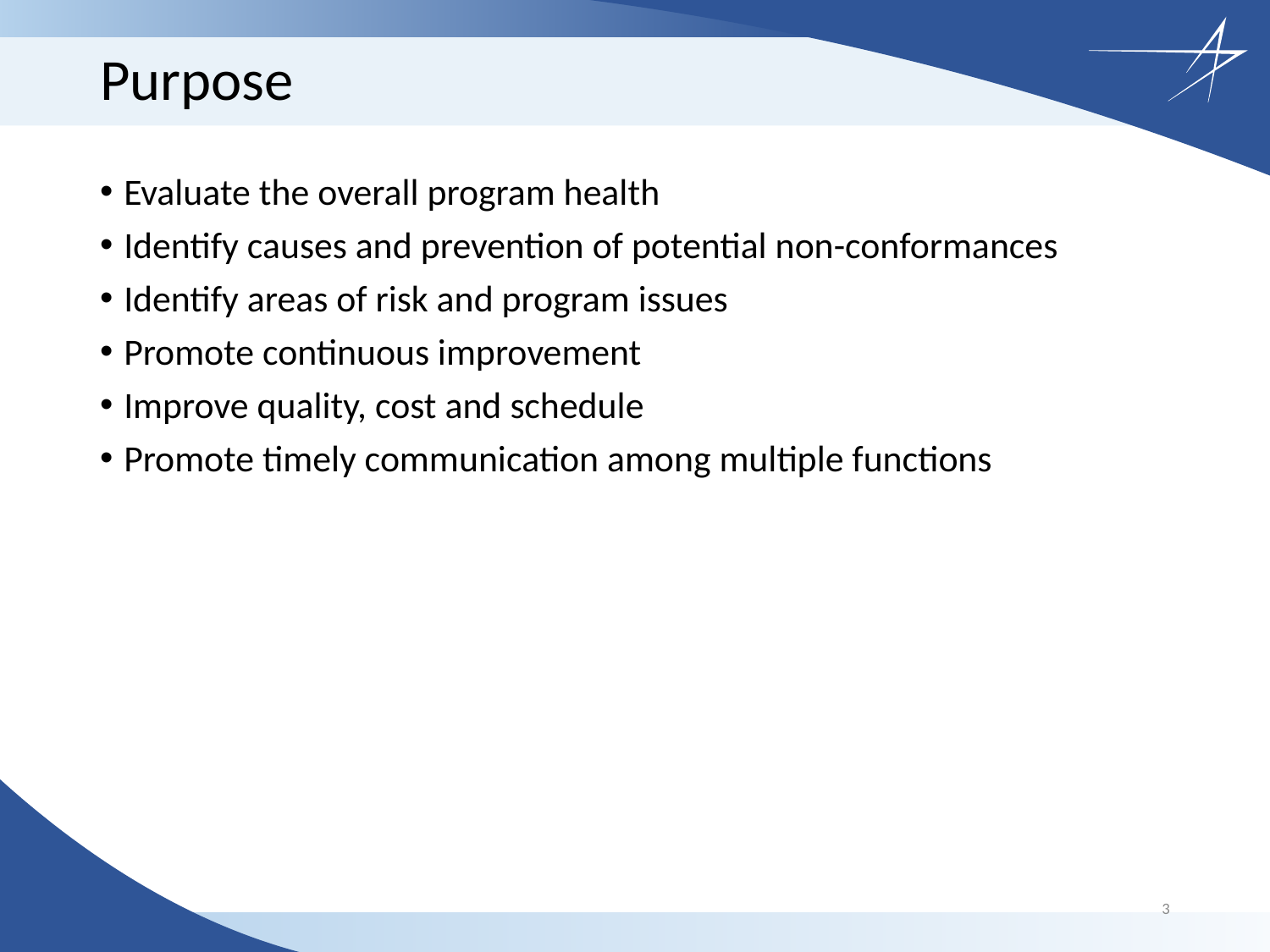

# Purpose
Evaluate the overall program health
Identify causes and prevention of potential non-conformances
Identify areas of risk and program issues
Promote continuous improvement
Improve quality, cost and schedule
Promote timely communication among multiple functions
3